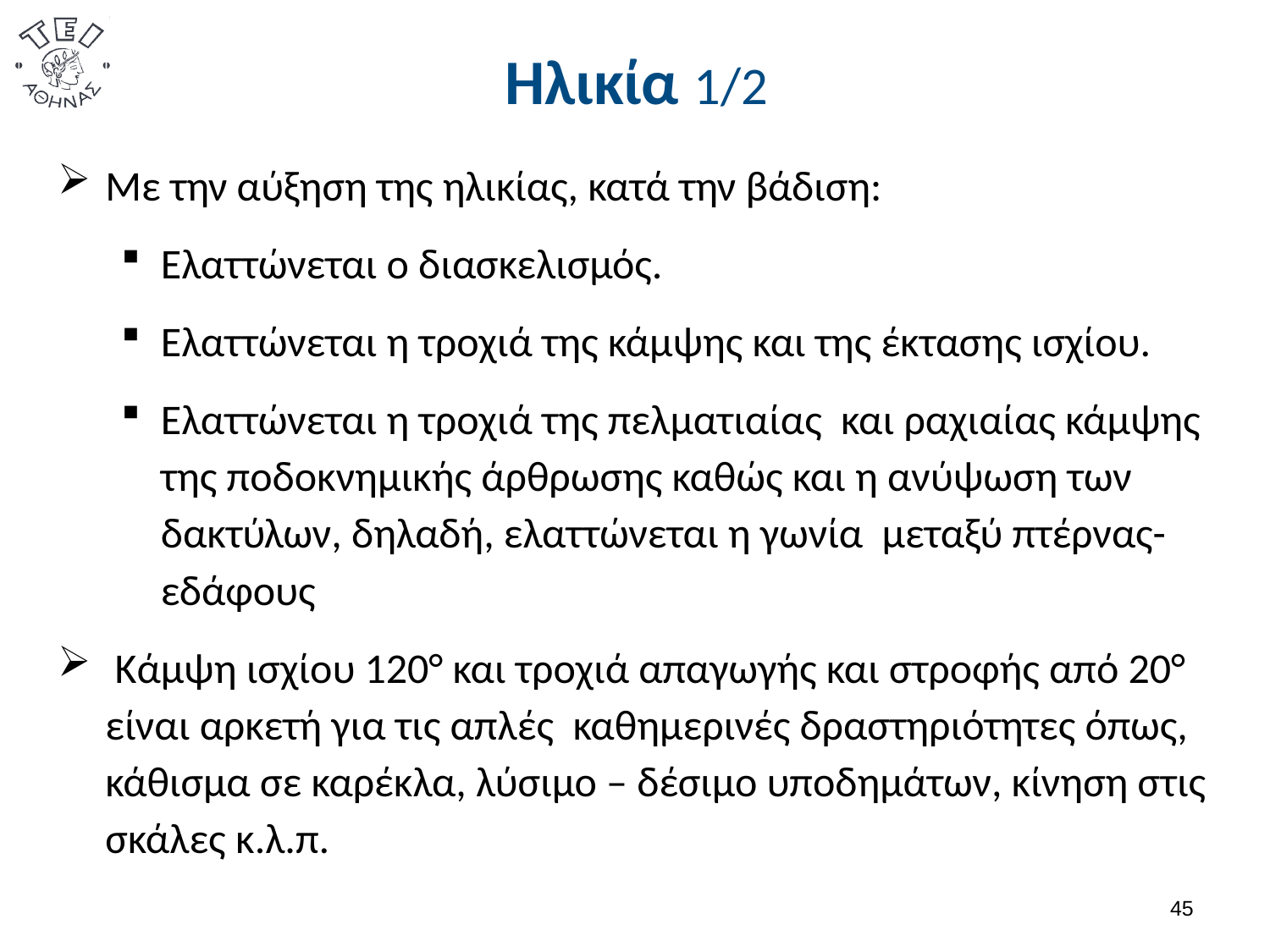

# Ηλικία 1/2
Με την αύξηση της ηλικίας, κατά την βάδιση:
Ελαττώνεται ο διασκελισμός.
Ελαττώνεται η τροχιά της κάμψης και της έκτασης ισχίου.
Ελαττώνεται η τροχιά της πελματιαίας  και ραχιαίας κάμψης της ποδοκνημικής άρθρωσης καθώς και η ανύψωση των δακτύλων, δηλαδή, ελαττώνεται η γωνία  μεταξύ πτέρνας-εδάφους
 Κάμψη ισχίου 120° και τροχιά απαγωγής και στροφής από 20°  είναι αρκετή για τις απλές  καθημερινές δραστηριότητες όπως, κάθισμα σε καρέκλα, λύσιμο – δέσιμο υποδημάτων, κίνηση στις σκάλες κ.λ.π.
45